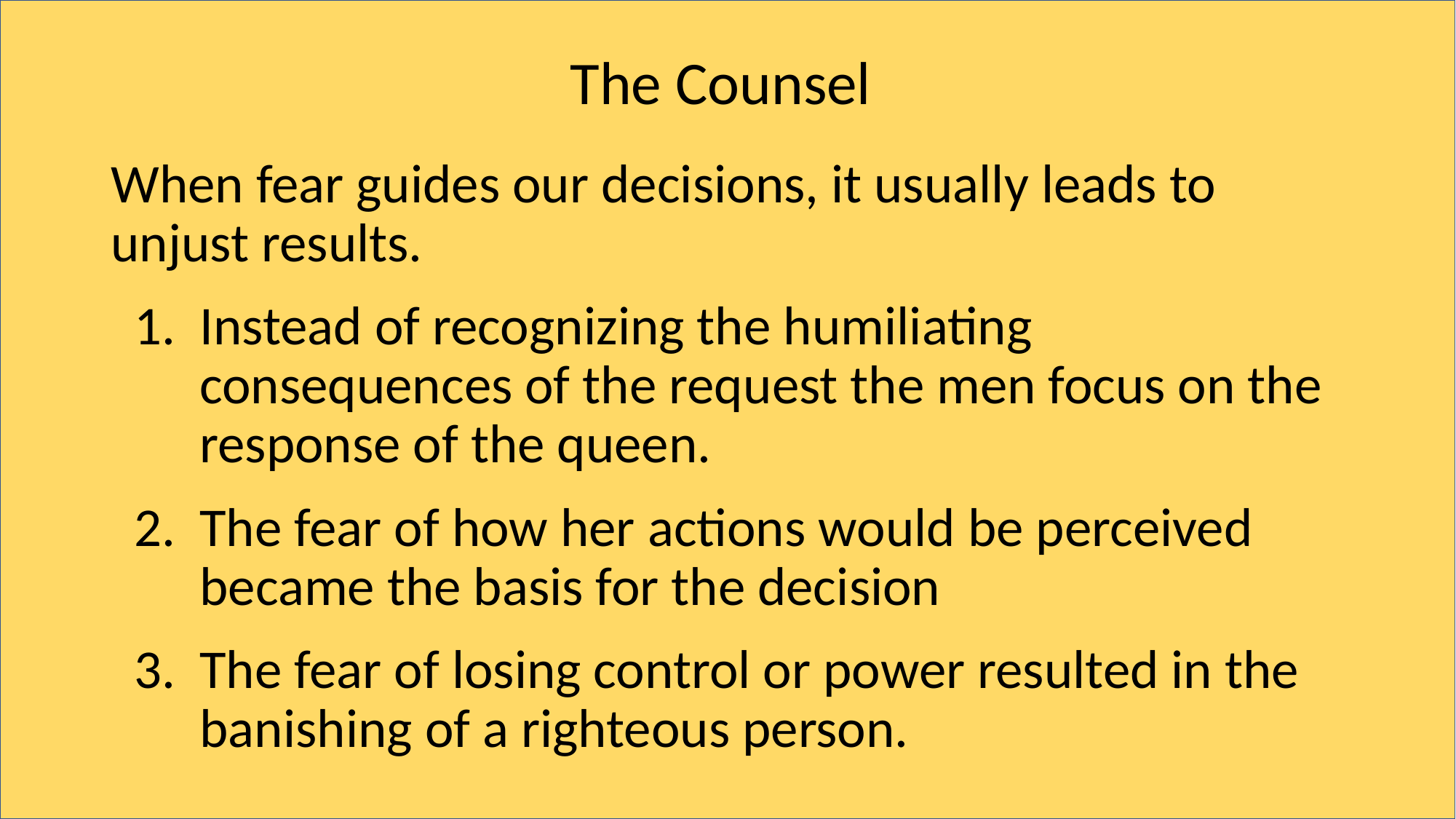

# The Counsel
When fear guides our decisions, it usually leads to unjust results.
Instead of recognizing the humiliating consequences of the request the men focus on the response of the queen.
The fear of how her actions would be perceived became the basis for the decision
The fear of losing control or power resulted in the banishing of a righteous person.